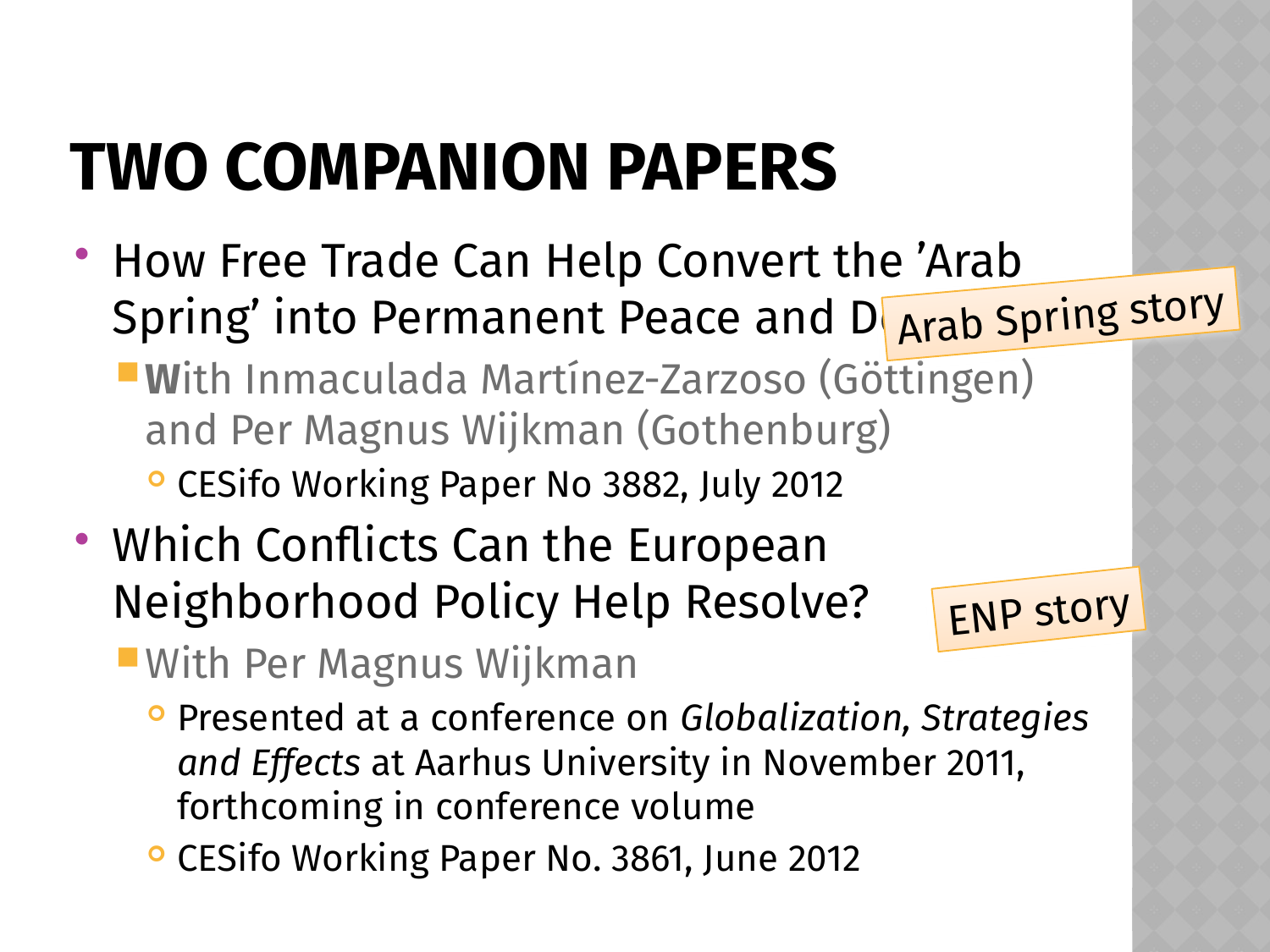

# Two companion papers
How Free Trade Can Help Convert the ’Arab Spring’ into Permanent Peace and Democracy
With Inmaculada Martínez-Zarzoso (Göttingen) and Per Magnus Wijkman (Gothenburg)
CESifo Working Paper No 3882, July 2012
Which Conflicts Can the European Neighborhood Policy Help Resolve?
With Per Magnus Wijkman
Presented at a conference on Globalization, Strategies and Effects at Aarhus University in November 2011, forthcoming in conference volume
CESifo Working Paper No. 3861, June 2012
Arab Spring story
ENP story